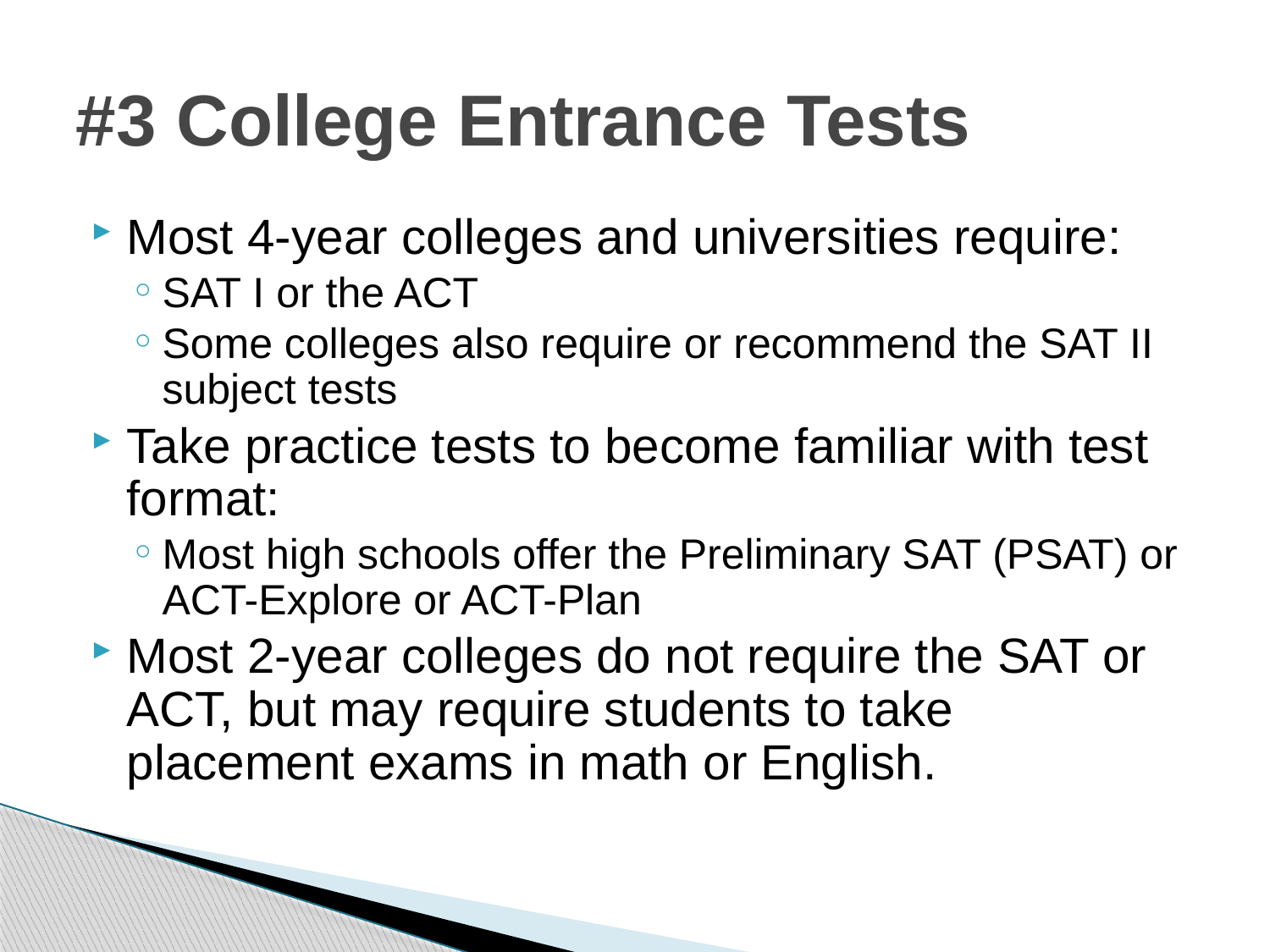

# #3 College Entrance Tests
Most 4-year colleges and universities require:
SAT I or the ACT
Some colleges also require or recommend the SAT II subject tests
Take practice tests to become familiar with test format:
Most high schools offer the Preliminary SAT (PSAT) or ACT-Explore or ACT-Plan
Most 2-year colleges do not require the SAT or ACT, but may require students to take placement exams in math or English.